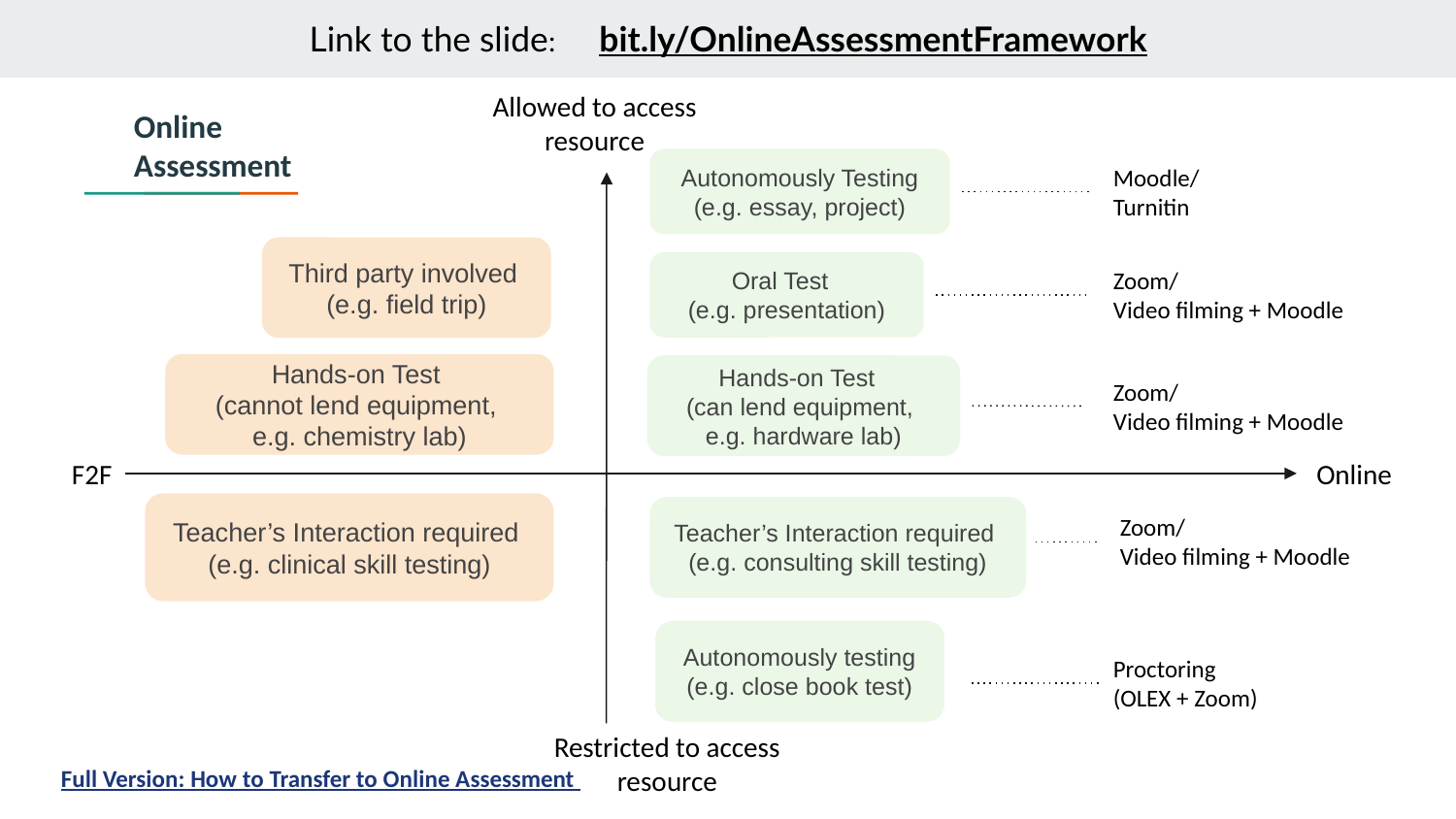

Allowed to access resource

Online Assessment
Autonomously Testing
(e.g. essay, project)
Moodle/
Turnitin
Third party involved
(e.g. field trip)
Oral Test
(e.g. presentation)
Zoom/
Video filming + Moodle
Hands-on Test
(cannot lend equipment,
e.g. chemistry lab)
Hands-on Test
(can lend equipment,
e.g. hardware lab)
Zoom/
Video filming + Moodle

F2F

Online
Teacher’s Interaction required
(e.g. clinical skill testing)
Teacher’s Interaction required
(e.g. consulting skill testing)
Zoom/
Video filming + Moodle
Autonomously testing
(e.g. close book test)
Proctoring
(OLEX + Zoom)

Restricted to access resource

Full Version: How to Transfer to Online Assessment